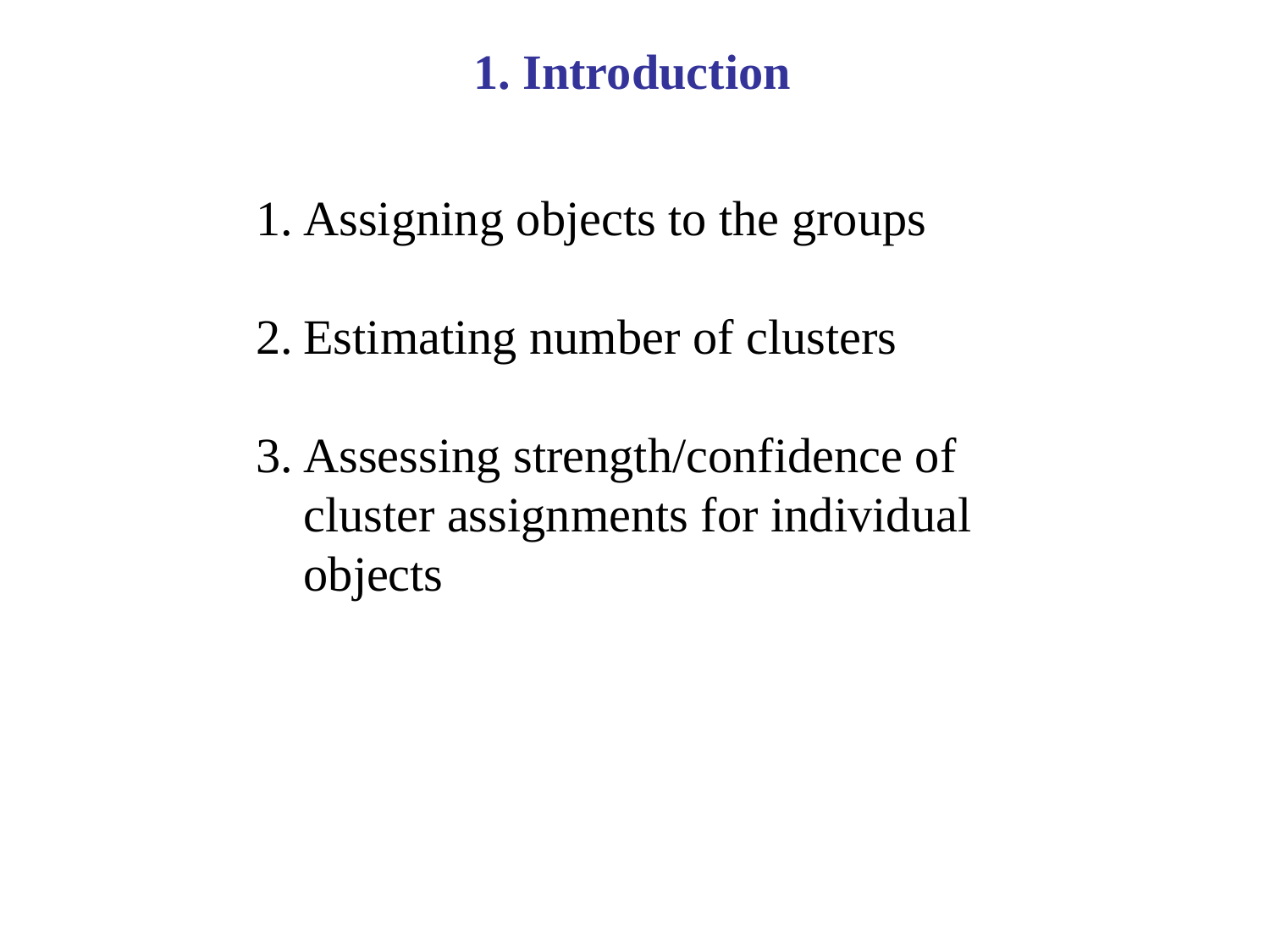

1. Introduction
Assigning objects to the groups

Estimating number of clusters

Assessing strength/confidence of cluster assignments for individual objects